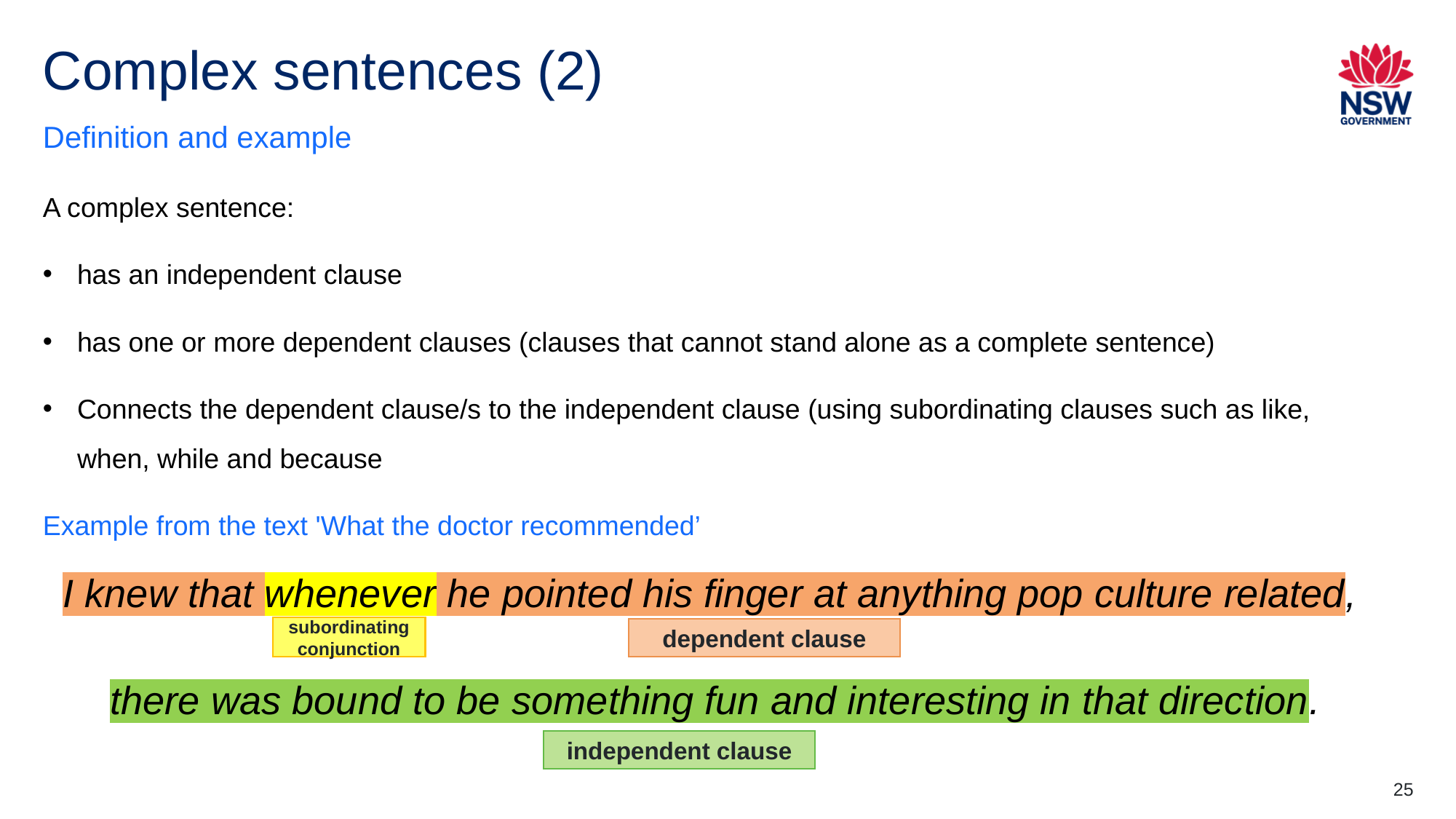

# Complex sentences (2)
Definition and example
A complex sentence:
has an independent clause
has one or more dependent clauses (clauses that cannot stand alone as a complete sentence)
Connects the dependent clause/s to the independent clause (using subordinating clauses such as like, when, while and because
Example from the text 'What the doctor recommended’
I knew that whenever he pointed his finger at anything pop culture related,
 there was bound to be something fun and interesting in that direction.
subordinating conjunction
dependent clause
independent clause
25